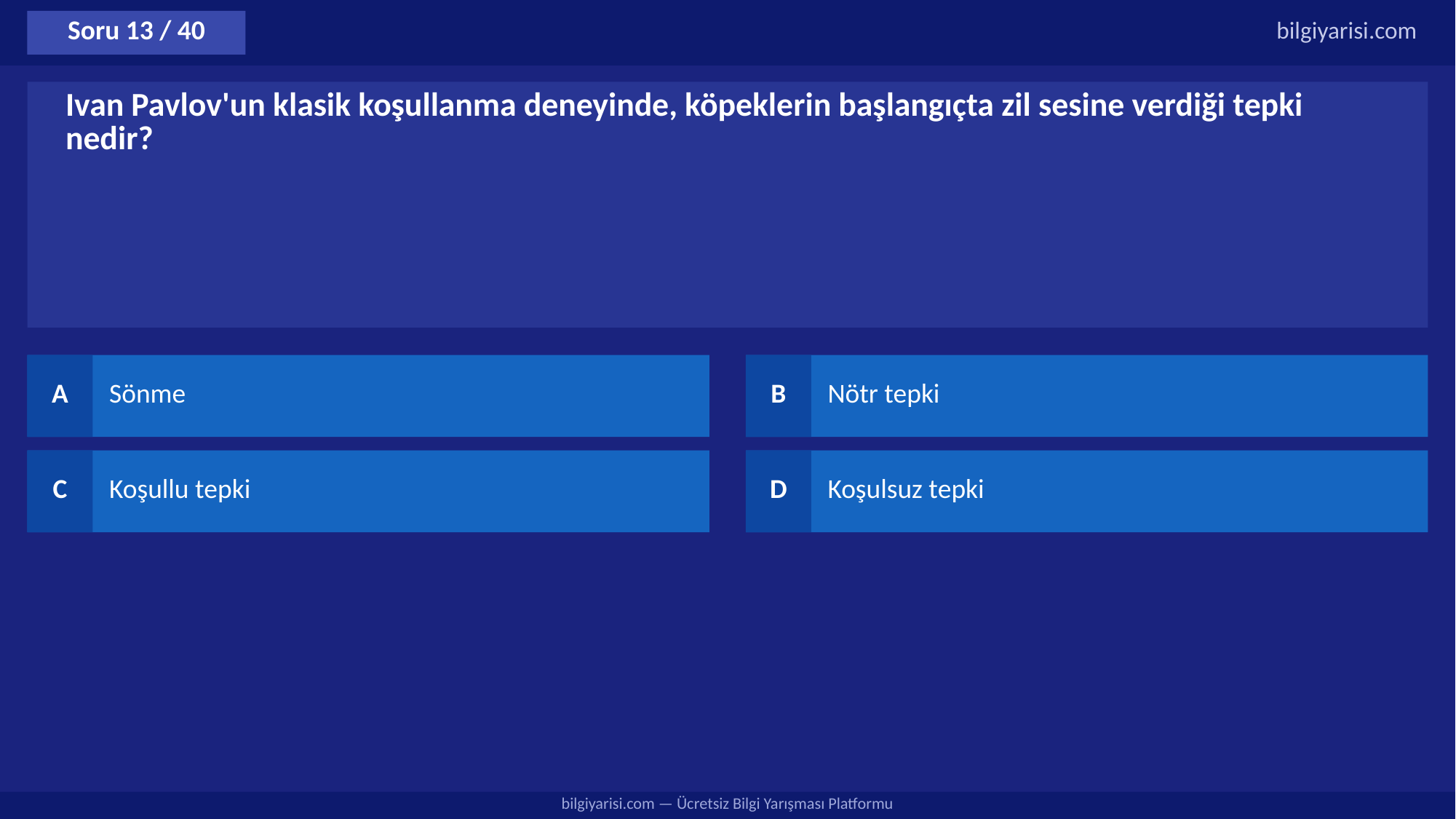

Soru 13 / 40
bilgiyarisi.com

Ivan Pavlov'un klasik koşullanma deneyinde, köpeklerin başlangıçta zil sesine verdiği tepki nedir?

A
Sönme

B
Nötr tepki

C
Koşullu tepki

D
Koşulsuz tepki
bilgiyarisi.com — Ücretsiz Bilgi Yarışması Platformu